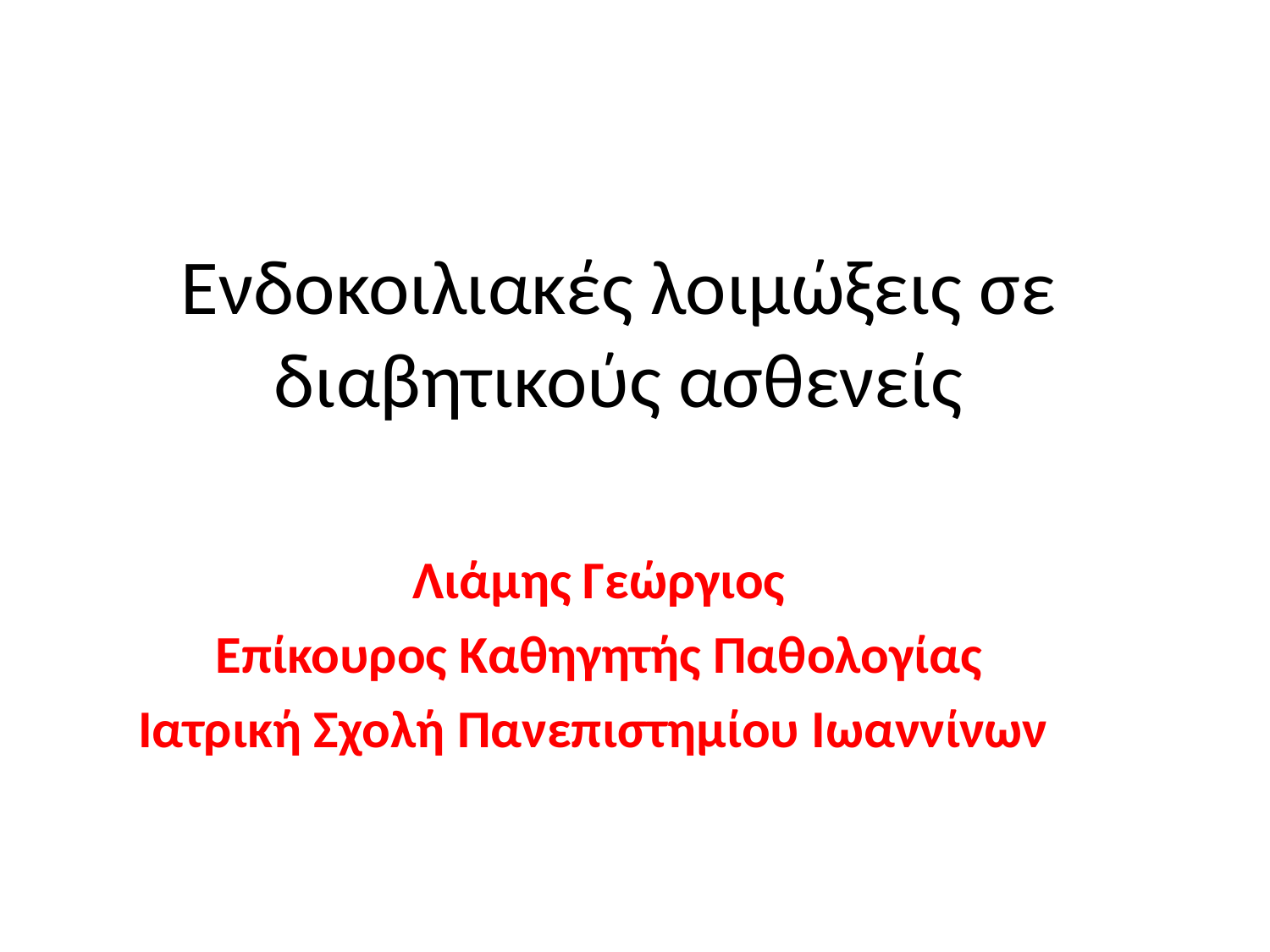

# Ενδοκοιλιακές λοιμώξεις σε διαβητικούς ασθενείς
Λιάμης Γεώργιος
Επίκουρος Καθηγητής Παθολογίας
Ιατρική Σχολή Πανεπιστημίου Ιωαννίνων